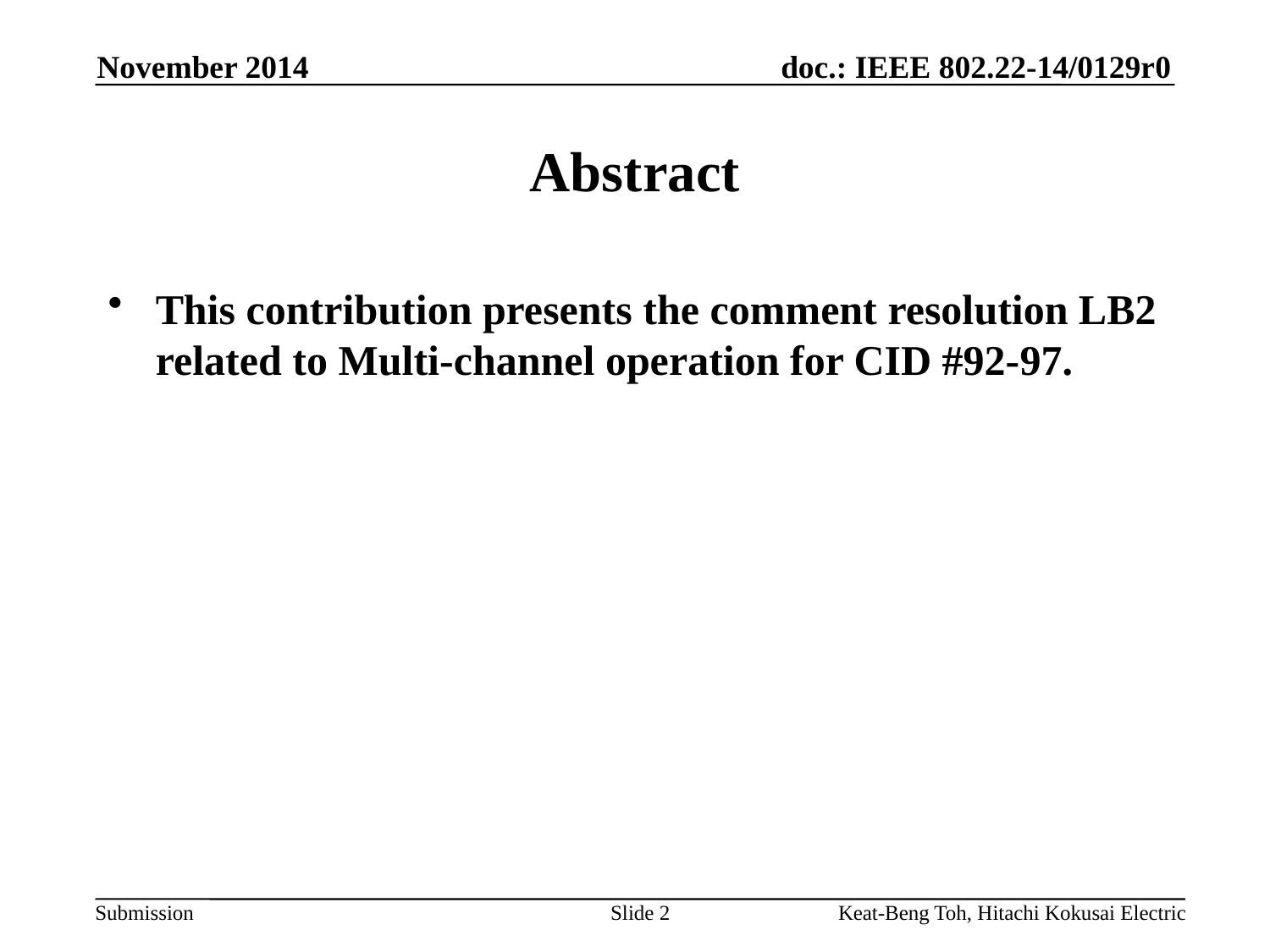

November 2014
# Abstract
This contribution presents the comment resolution LB2 related to Multi-channel operation for CID #92-97.
Slide 2
Keat-Beng Toh, Hitachi Kokusai Electric